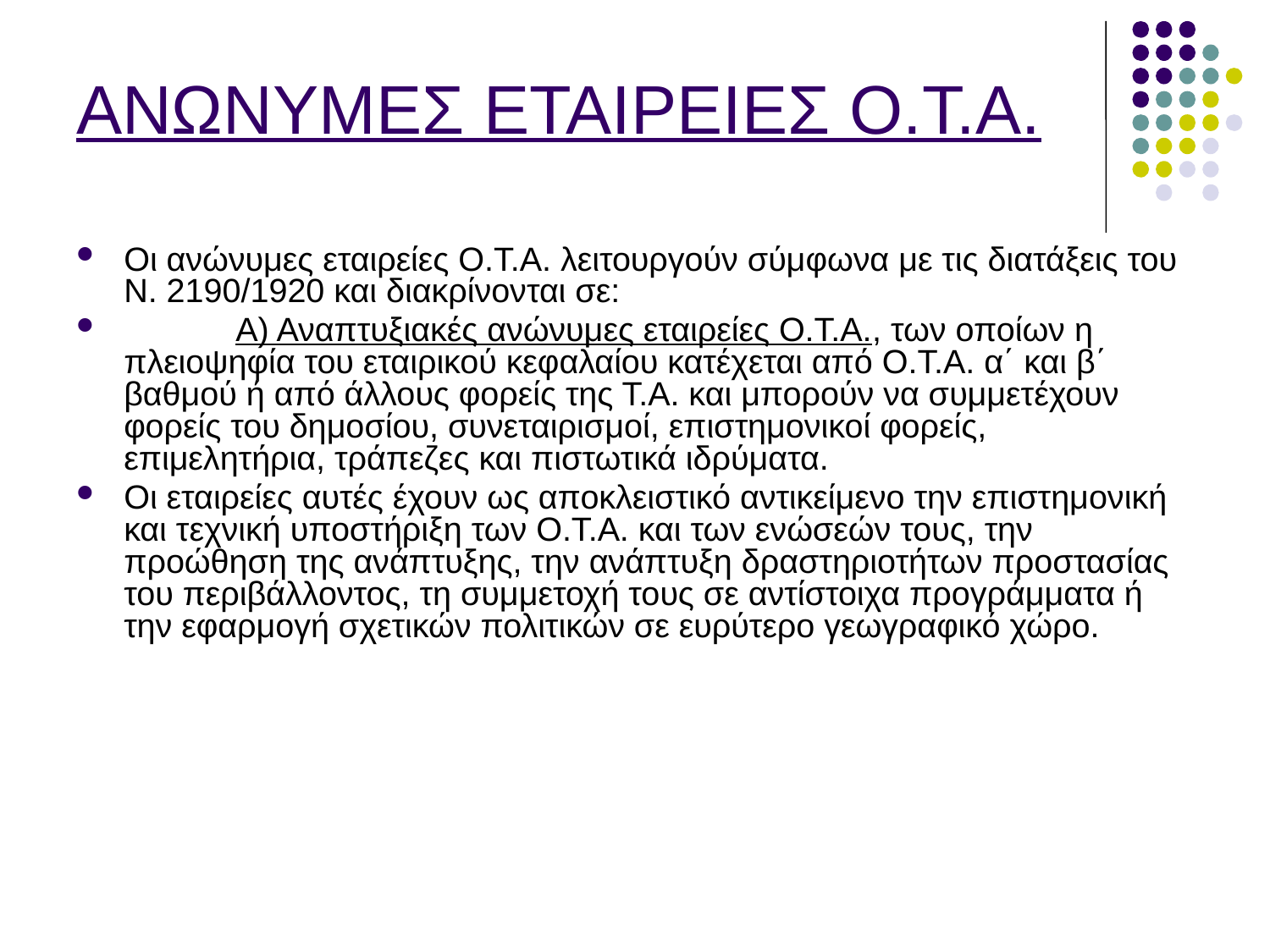

ΑΝΩΝΥΜΕΣ ΕΤΑΙΡΕΙΕΣ Ο.Τ.Α.
Οι ανώνυμες εταιρείες Ο.Τ.Α. λειτουργούν σύμφωνα με τις διατάξεις του Ν. 2190/1920 και διακρίνονται σε:
            Α) Αναπτυξιακές ανώνυμες εταιρείες Ο.Τ.Α., των οποίων η πλειοψηφία του εταιρικού κεφαλαίου κατέχεται από Ο.Τ.Α. α΄ και β΄ βαθμού ή από άλλους φορείς της Τ.Α. και μπορούν να συμμετέχουν φορείς του δημοσίου, συνεταιρισμοί, επιστημονικοί φορείς, επιμελητήρια, τράπεζες και πιστωτικά ιδρύματα.
Οι εταιρείες αυτές έχουν ως αποκλειστικό αντικείμενο την επιστημονική και τεχνική υποστήριξη των Ο.Τ.Α. και των ενώσεών τους, την προώθηση της ανάπτυξης, την ανάπτυξη δραστηριοτήτων προστασίας του περιβάλλοντος, τη συμμετοχή τους σε αντίστοιχα προγράμματα ή την εφαρμογή σχετικών πολιτικών σε ευρύτερο γεωγραφικό χώρο.